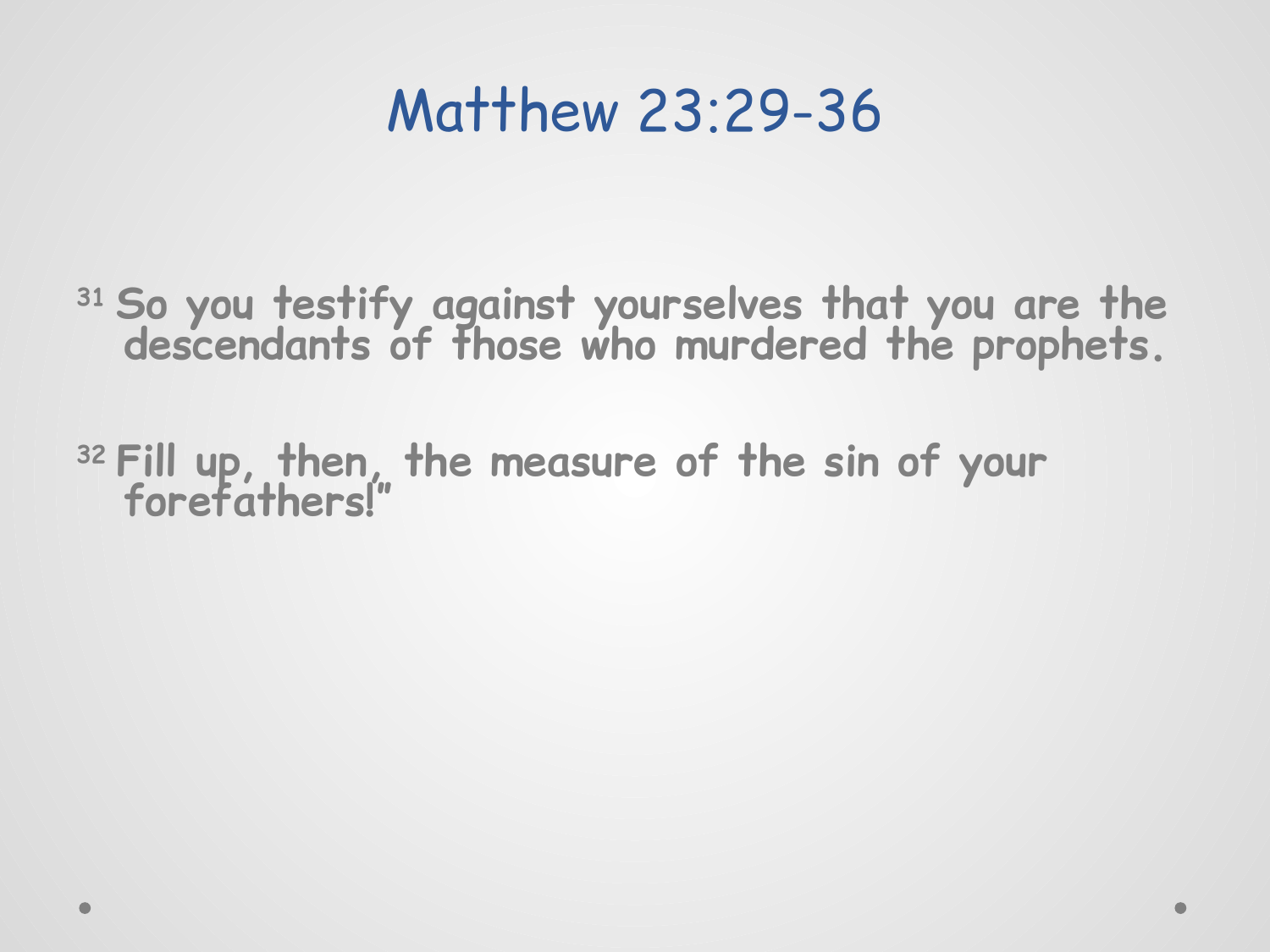

# Matthew 23:29-36

31 So you testify against yourselves that you are the descendants of those who murdered the prophets.

32 Fill up, then, the measure of the sin of your forefathers!”